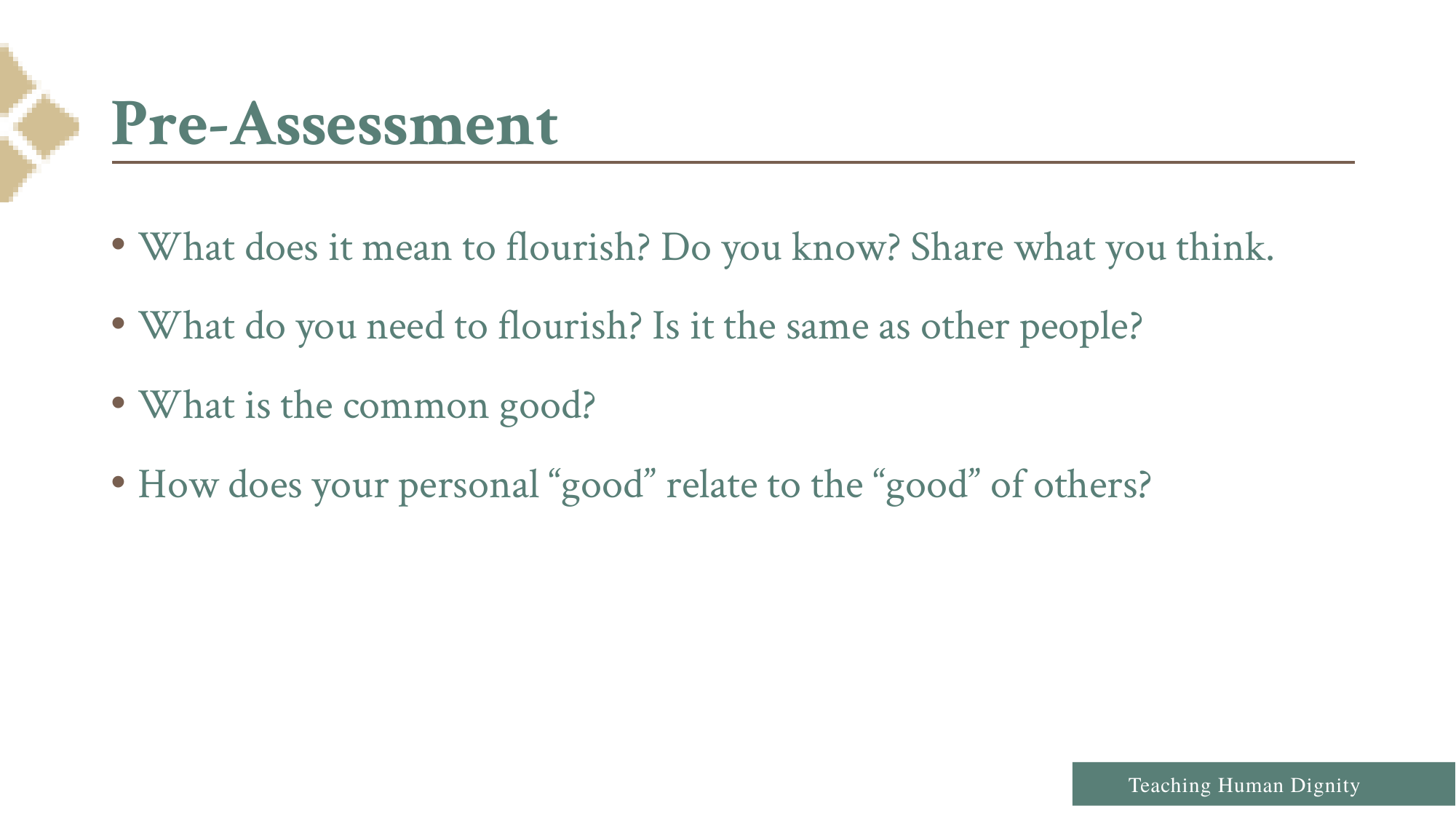

# Pre-Assessment
What does it mean to flourish? Do you know? Share what you think.
What do you need to flourish? Is it the same as other people?
What is the common good?
How does your personal “good” relate to the “good” of others?